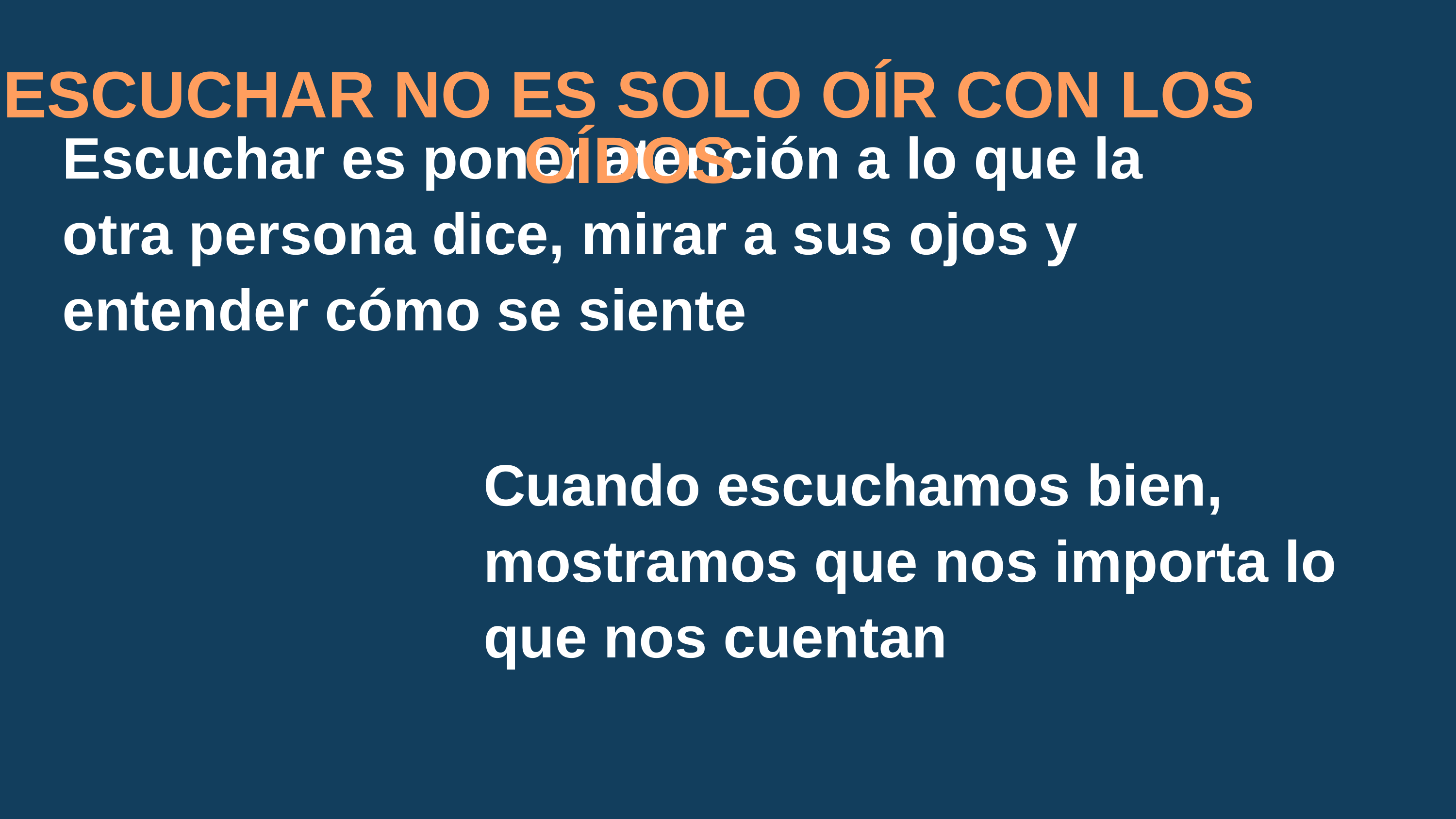

ESCUCHAR NO ES SOLO OÍR CON LOS OÍDOS
Escuchar es poner atención a lo que la otra persona dice, mirar a sus ojos y entender cómo se siente
Cuando escuchamos bien, mostramos que nos importa lo que nos cuentan